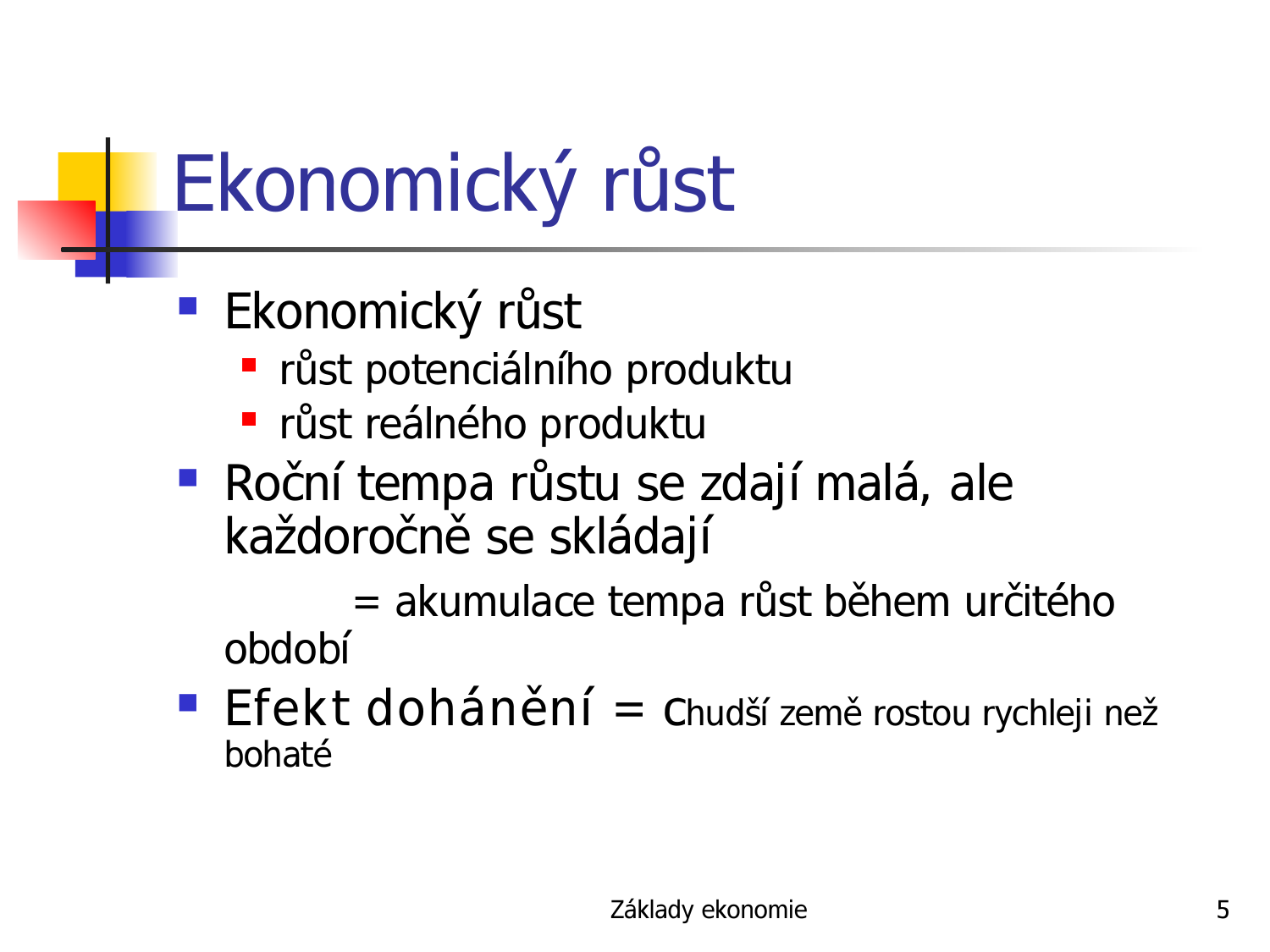

# Ekonomický růst
Ekonomický růst
růst potenciálního produktu
růst reálného produktu
Roční tempa růstu se zdají malá, ale každoročně se skládají
 		= akumulace tempa růst během určitého období
Efekt dohánění = chudší země rostou rychleji než bohaté
Základy ekonomie
5